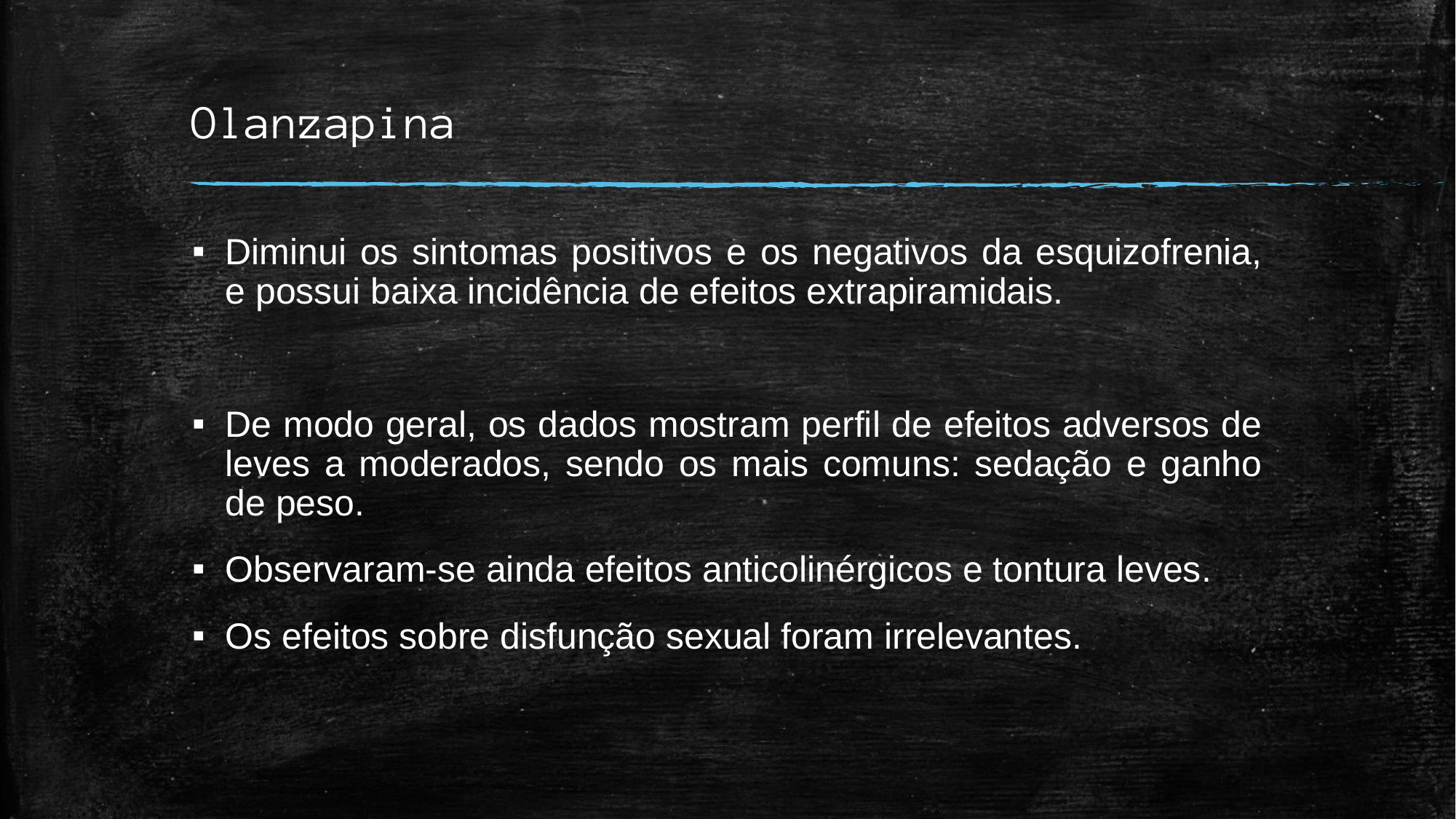

# Olanzapina
Diminui os sintomas positivos e os negativos da esquizofrenia, e possui baixa incidência de efeitos extrapiramidais.

De modo geral, os dados mostram perfil de efeitos adversos de leves a moderados, sendo os mais comuns: sedação e ganho de peso.
Observaram-se ainda efeitos anticolinérgicos e tontura leves.
Os efeitos sobre disfunção sexual foram irrelevantes.